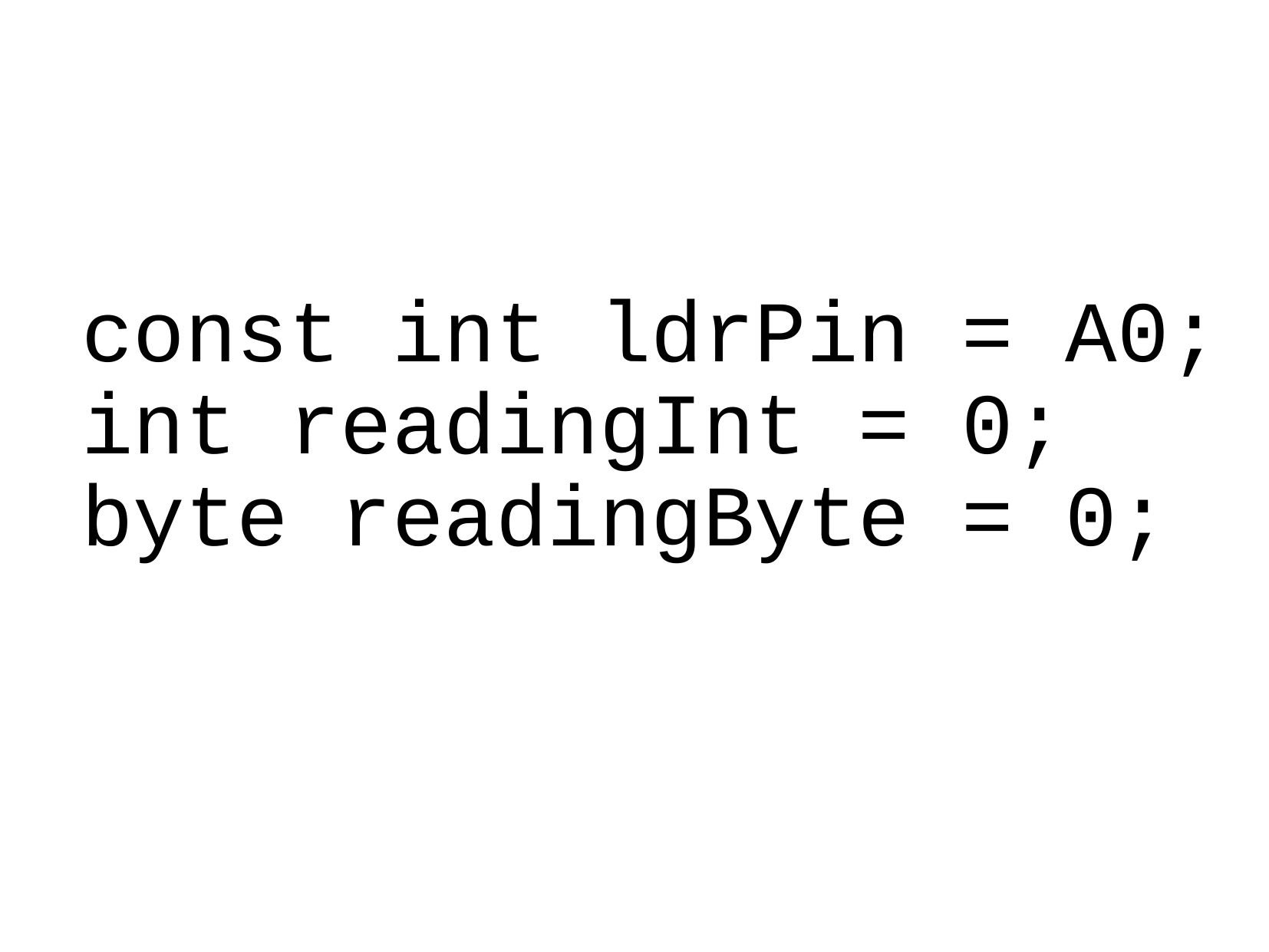

const int ldrPin = A0;
int readingInt = 0;
byte readingByte = 0;